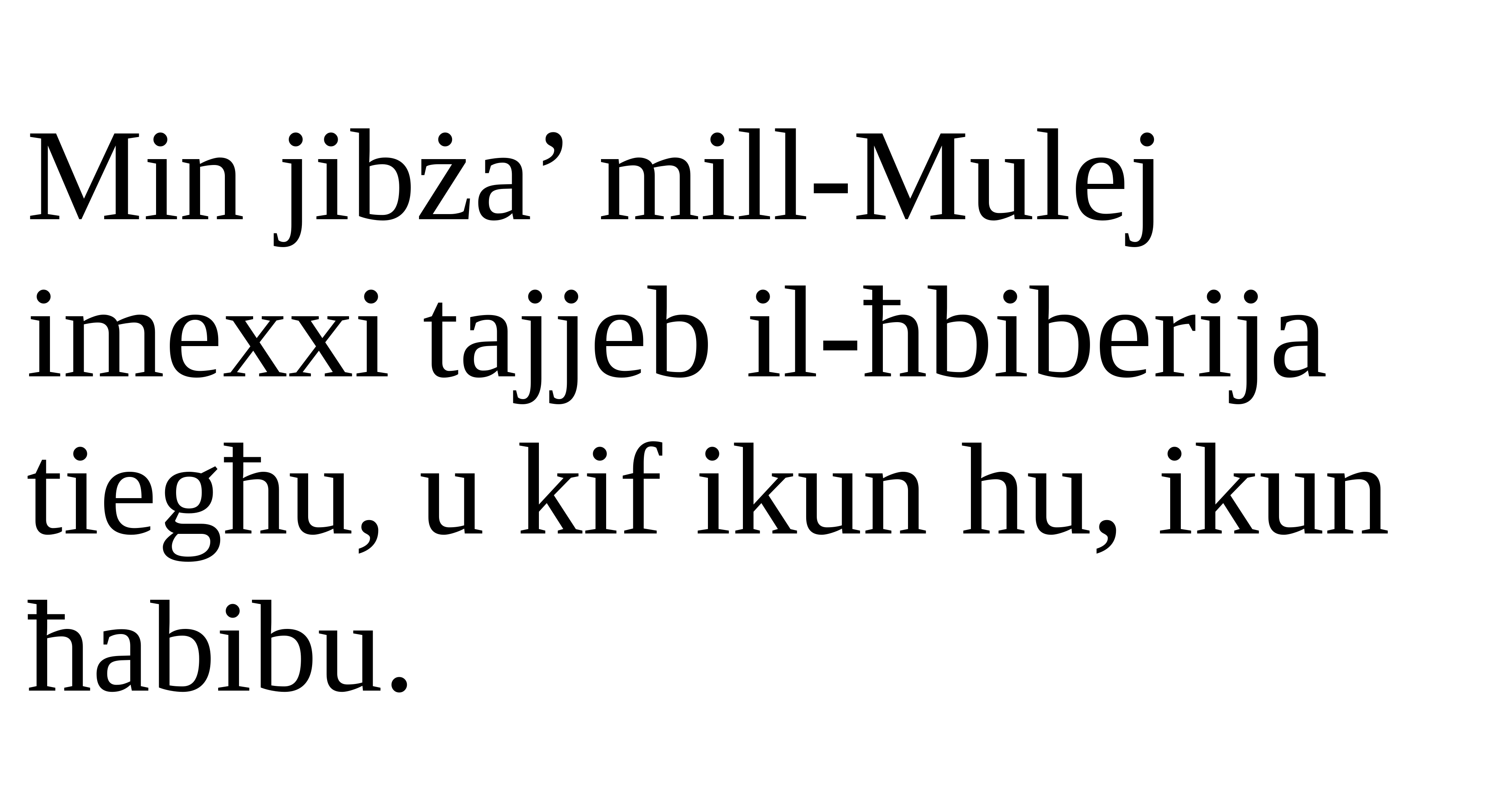

Min jibża’ mill-Mulej imexxi tajjeb il-ħbiberija tiegħu, u kif ikun hu, ikun ħabibu.